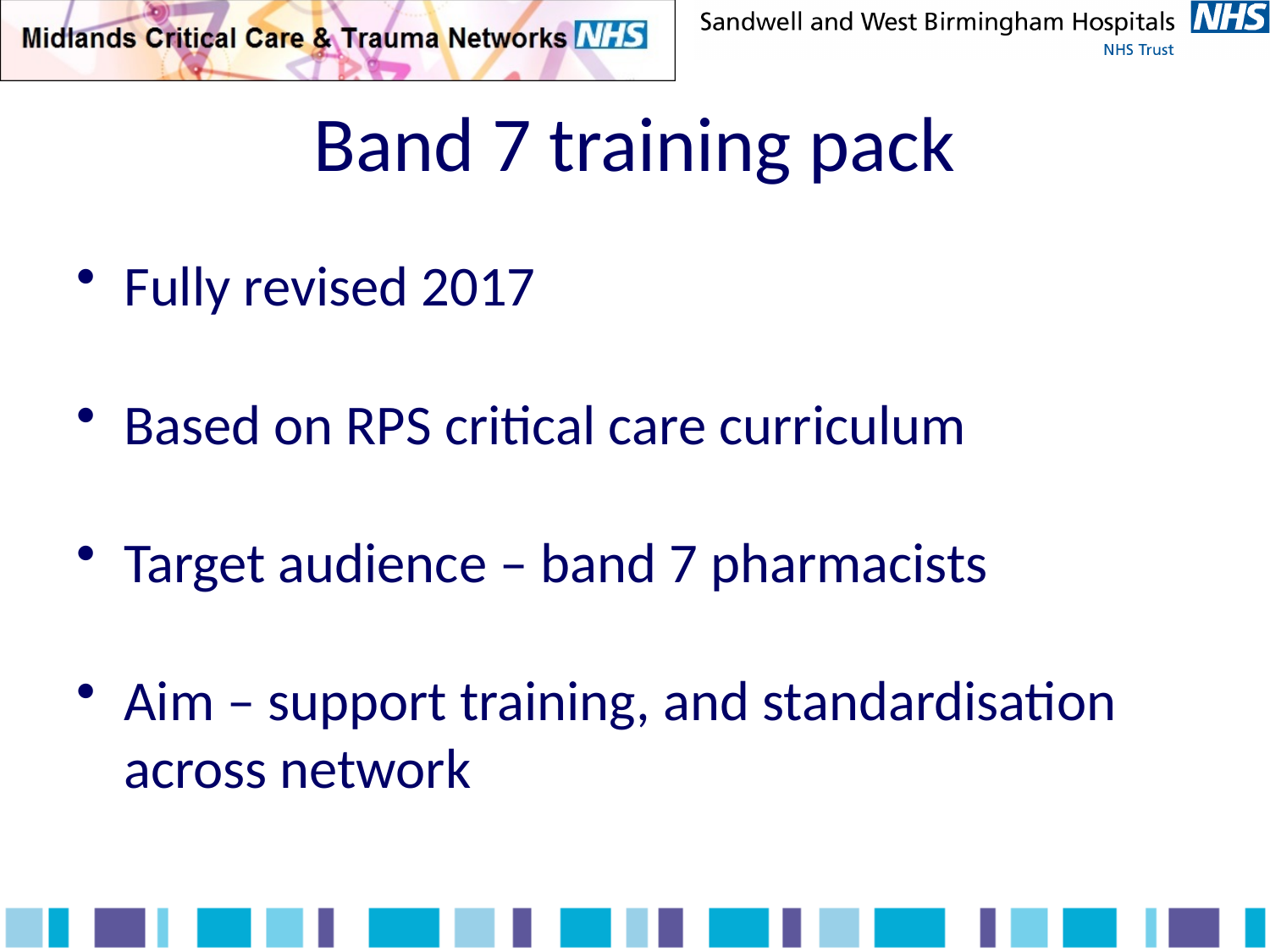

# Band 7 training pack
Fully revised 2017

Based on RPS critical care curriculum

Target audience – band 7 pharmacists

Aim – support training, and standardisation across network